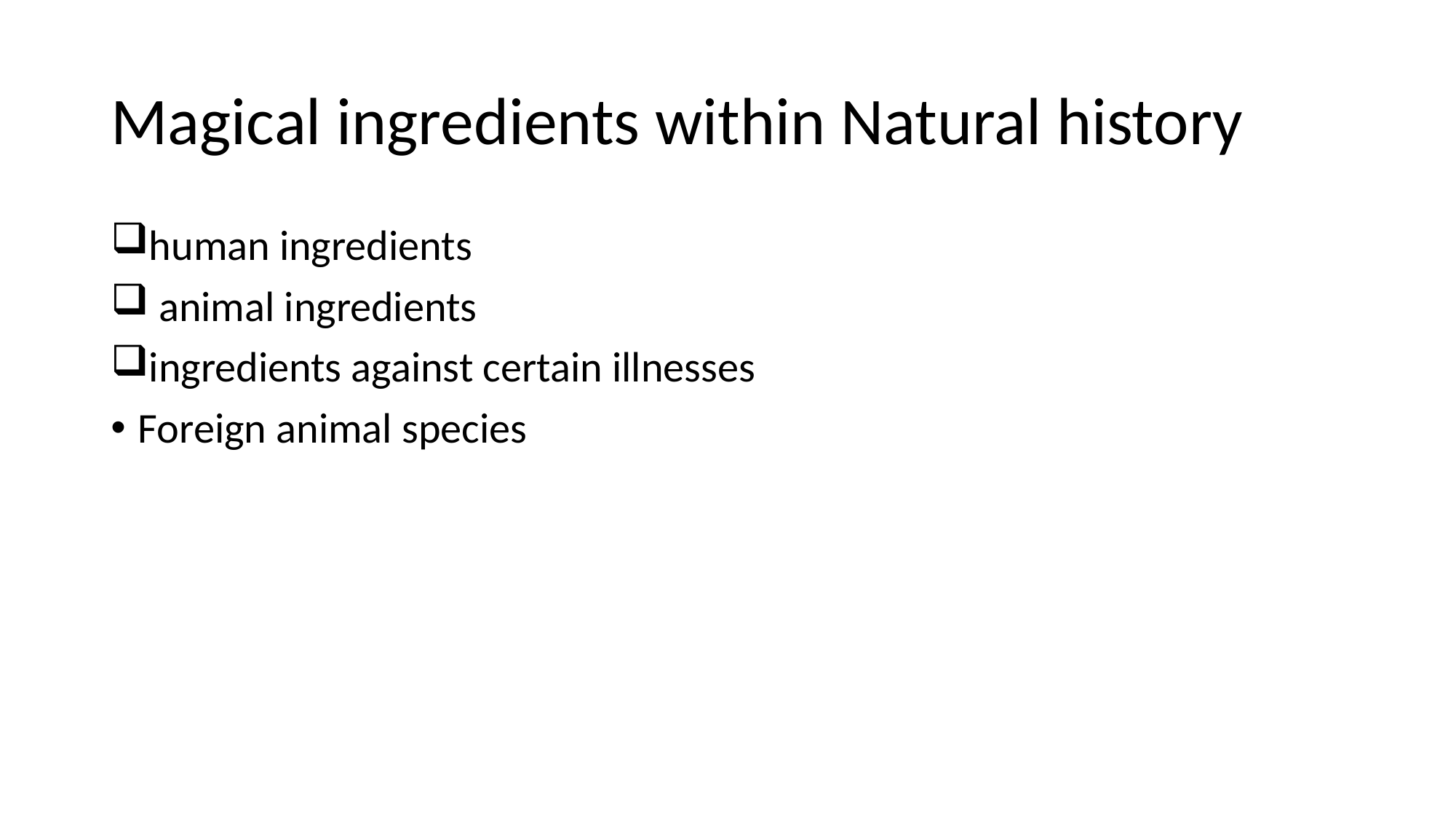

# Magical ingredients within Natural history
human ingredients
 animal ingredients
ingredients against certain illnesses
Foreign animal species